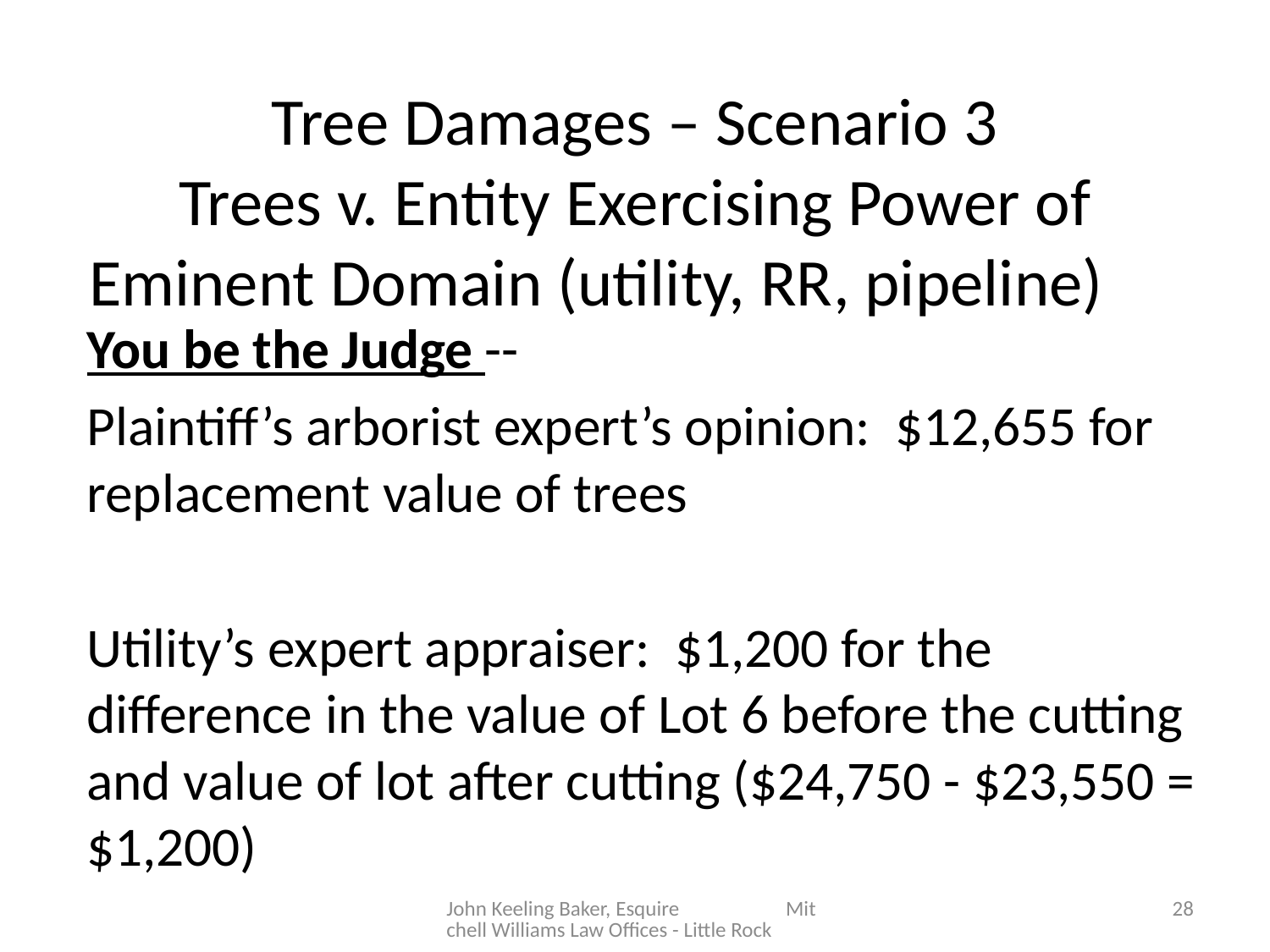

# Tree Damages – Scenario 3 Trees v. Entity Exercising Power of Eminent Domain (utility, RR, pipeline)
You be the Judge --
Plaintiff’s arborist expert’s opinion:  $12,655 for replacement value of trees

Utility’s expert appraiser:  $1,200 for the difference in the value of Lot 6 before the cutting and value of lot after cutting ($24,750 - $23,550 = $1,200)

John Keeling Baker, Esquire                      Mitchell Williams Law Offices - Little Rock
28